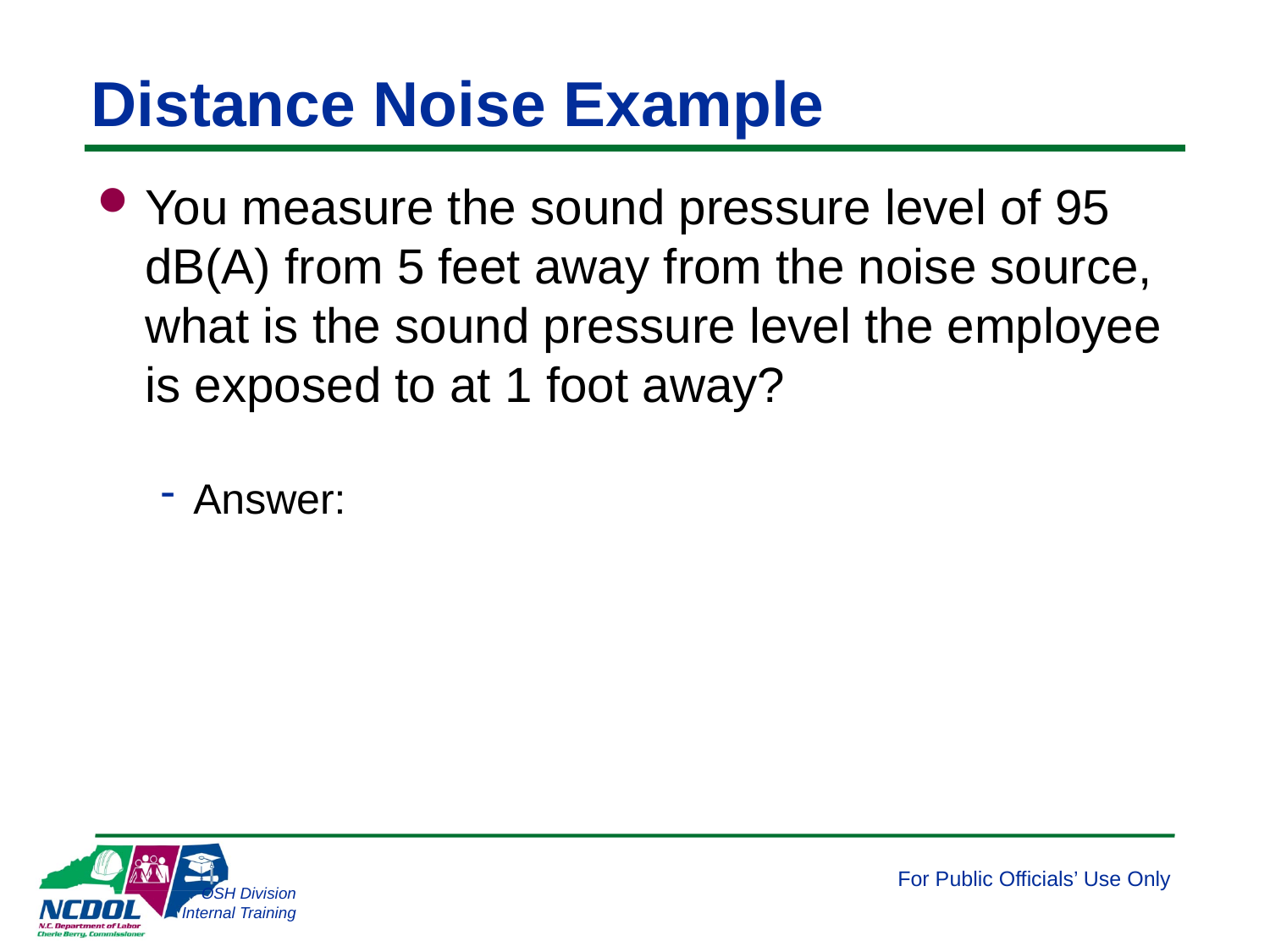

# Distance Noise Example

You measure the sound pressure level of 95 dB(A) from 5 feet away from the noise source, what is the sound pressure level the employee is exposed to at 1 foot away?

Answer: